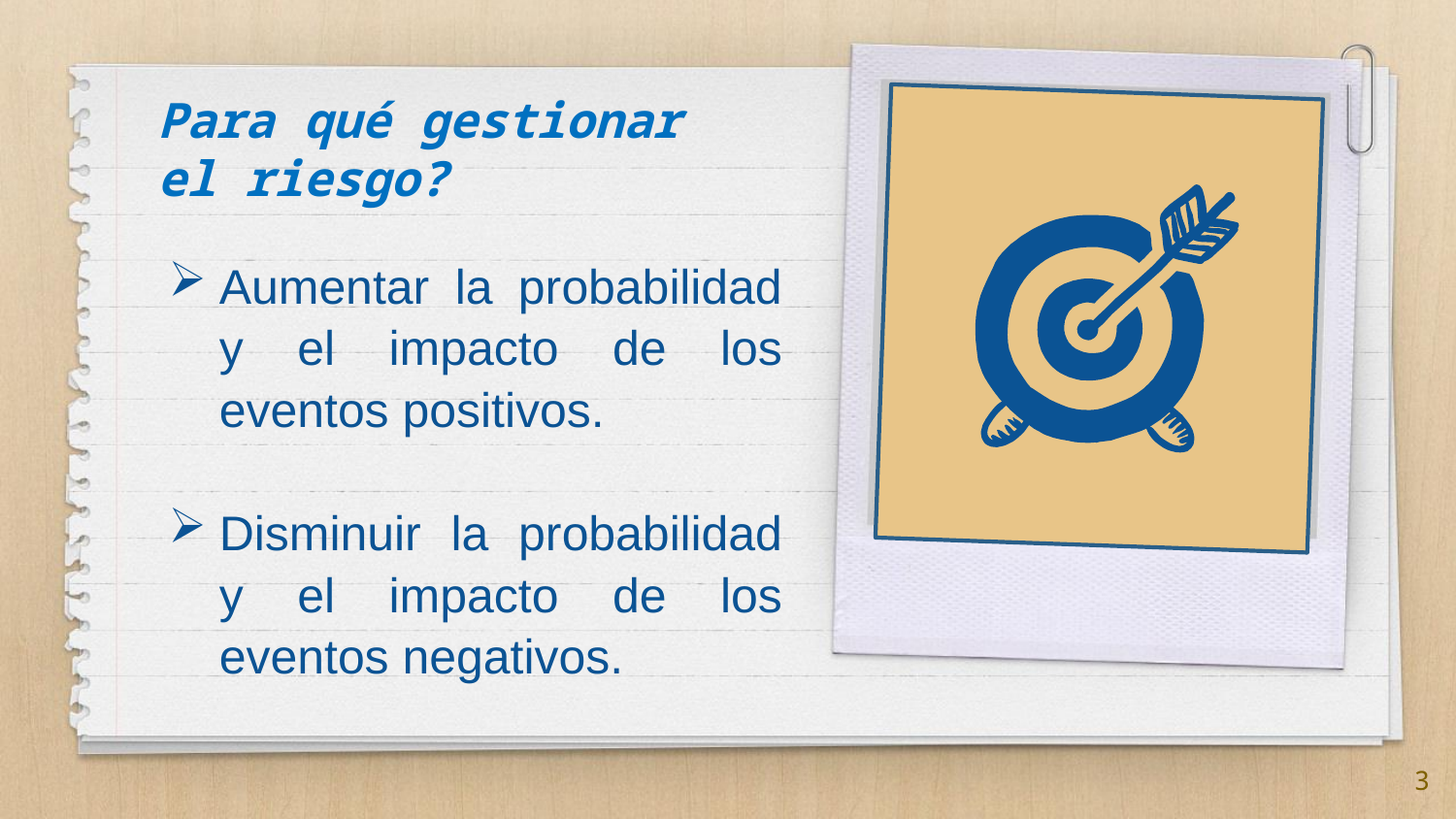

# Para qué gestionar el riesgo?

Aumentar la probabilidad y el impacto de los eventos positivos.

Disminuir la probabilidad y el impacto de los eventos negativos.
3